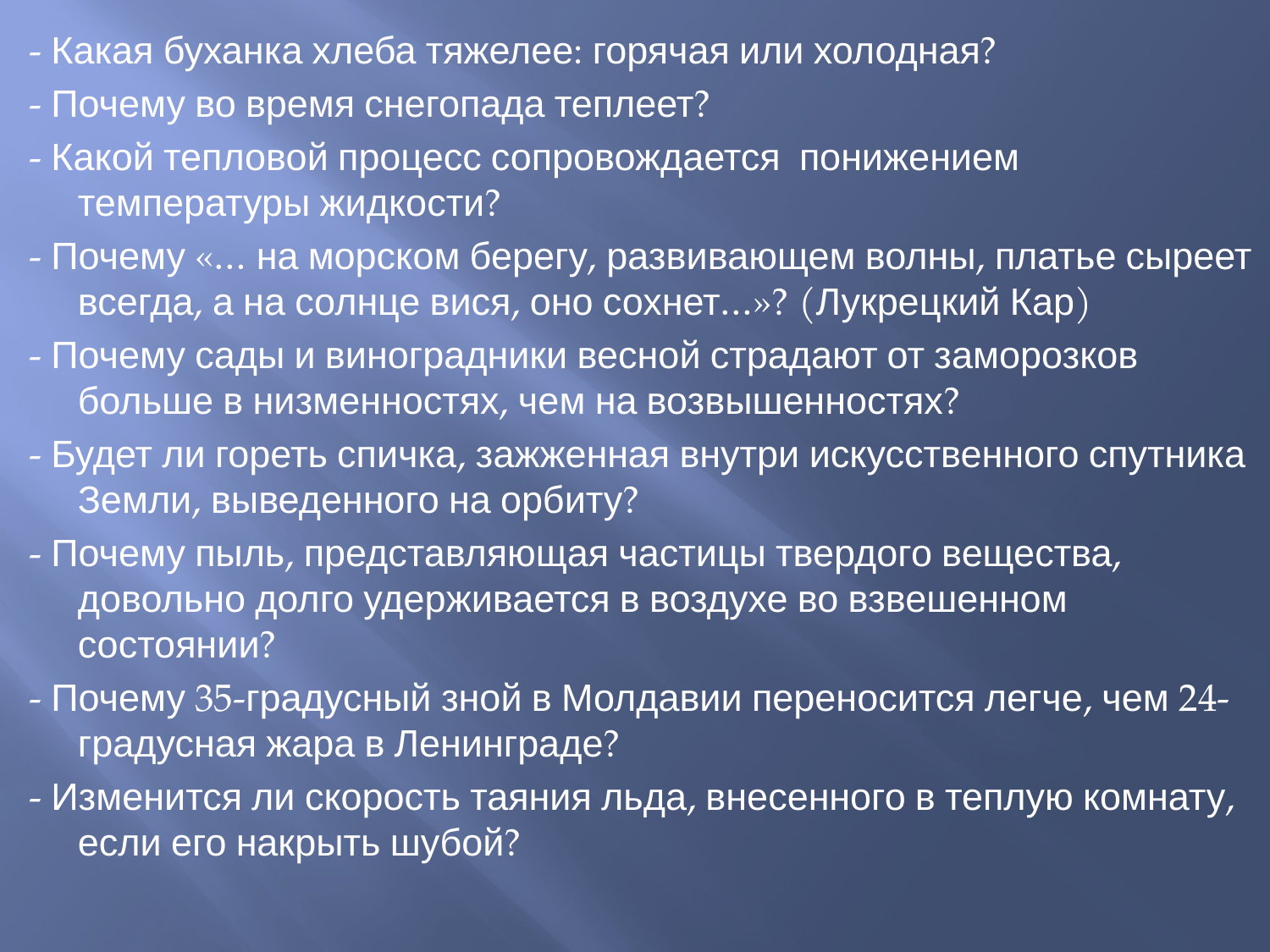

- Какая буханка хлеба тяжелее: горячая или холодная?
- Почему во время снегопада теплеет?
- Какой тепловой процесс сопровождается  понижением температуры жидкости?
- Почему «… на морском берегу, развивающем волны, платье сыреет всегда, а на солнце вися, оно сохнет…»? (Лукрецкий Кар)
- Почему сады и виноградники весной страдают от заморозков больше в низменностях, чем на возвышенностях?
- Будет ли гореть спичка, зажженная внутри искусственного спутника Земли, выведенного на орбиту?
- Почему пыль, представляющая частицы твердого вещества, довольно долго удерживается в воздухе во взвешенном состоянии?
- Почему 35-градусный зной в Молдавии переносится легче, чем 24-градусная жара в Ленинграде?
- Изменится ли скорость таяния льда, внесенного в теплую комнату, если его накрыть шубой?